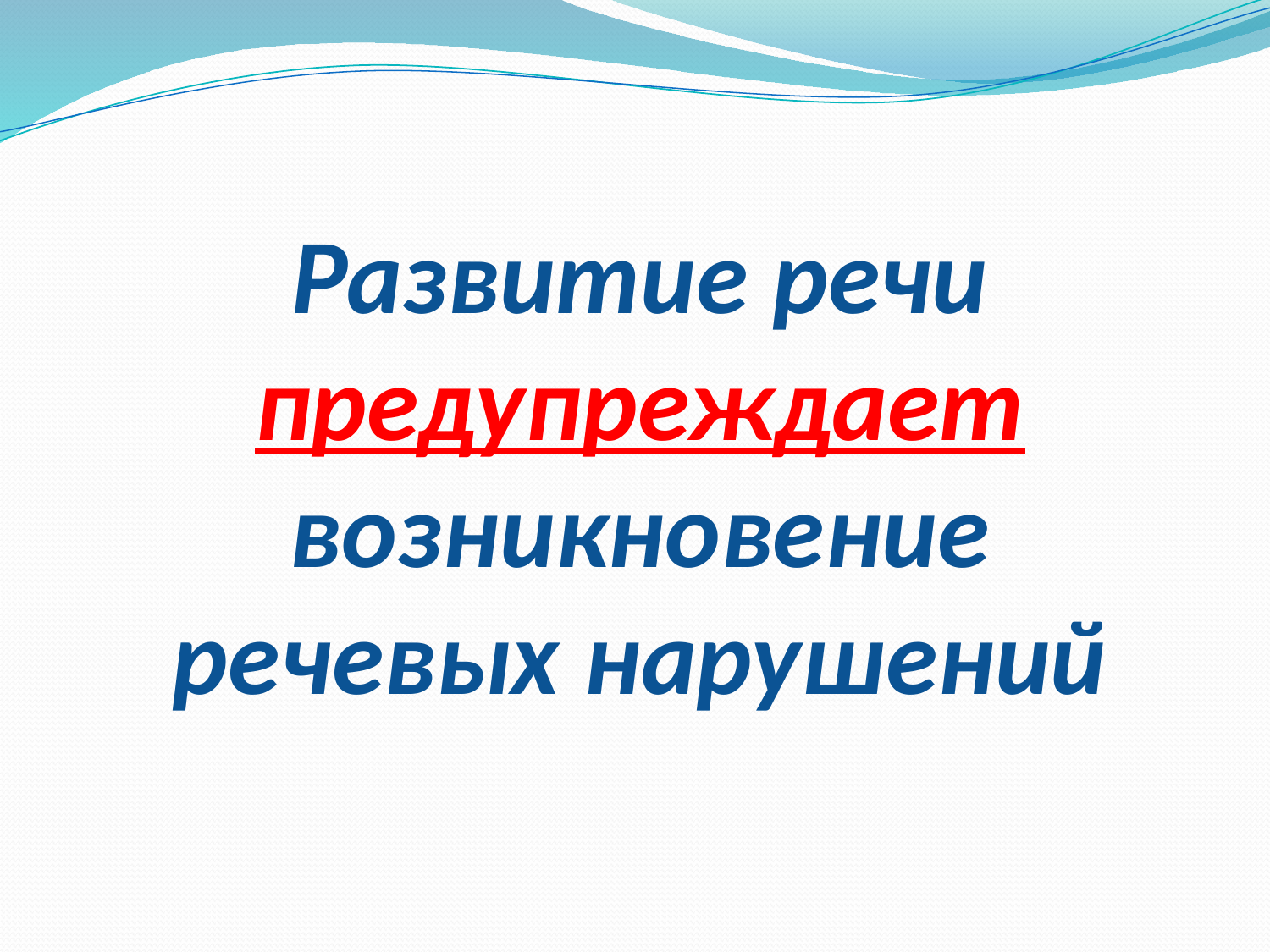

# Развитие речи предупреждает возникновение речевых нарушений